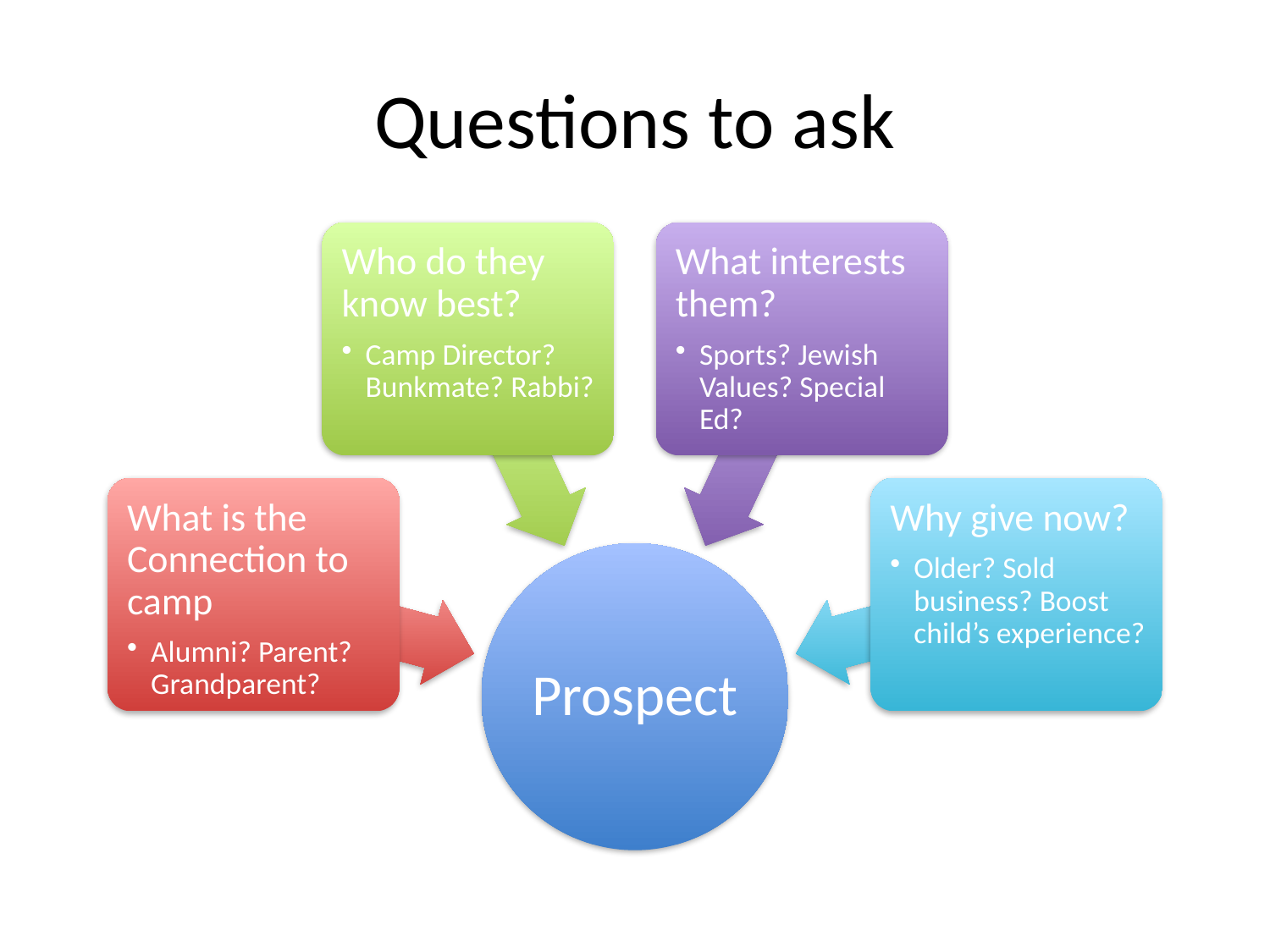

# Questions to ask
Prospect
What is the Connection to camp
Alumni? Parent? Grandparent?
Who do they know best?
Camp Director? Bunkmate? Rabbi?
What interests them?
Sports? Jewish Values? Special Ed?
Why give now?
Older? Sold business? Boost child’s experience?